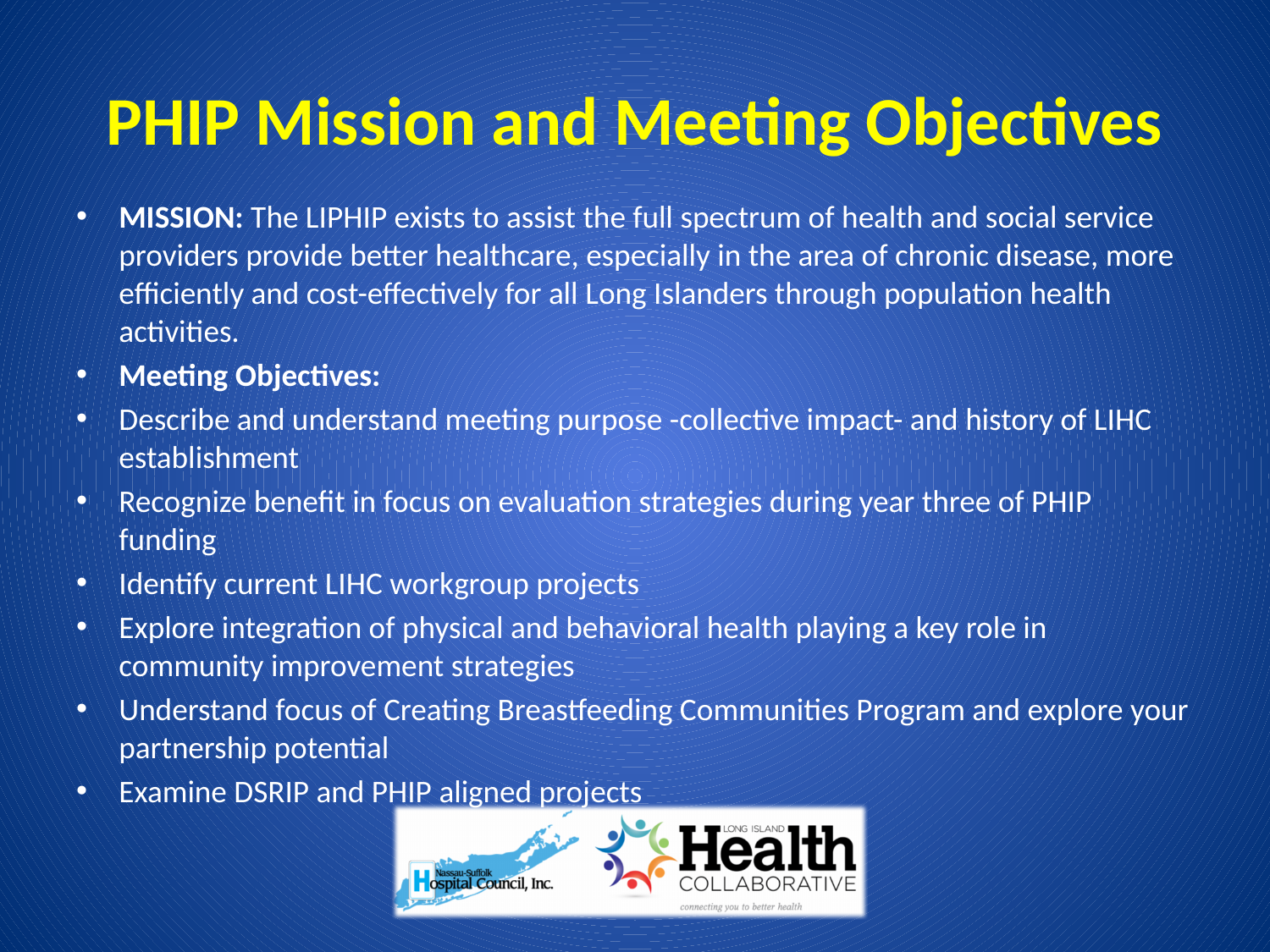

# PHIP Mission and Meeting Objectives
MISSION: The LIPHIP exists to assist the full spectrum of health and social service providers provide better healthcare, especially in the area of chronic disease, more efficiently and cost-effectively for all Long Islanders through population health activities.
Meeting Objectives:
Describe and understand meeting purpose -collective impact- and history of LIHC establishment
Recognize benefit in focus on evaluation strategies during year three of PHIP funding
Identify current LIHC workgroup projects
Explore integration of physical and behavioral health playing a key role in community improvement strategies
Understand focus of Creating Breastfeeding Communities Program and explore your partnership potential
Examine DSRIP and PHIP aligned projects